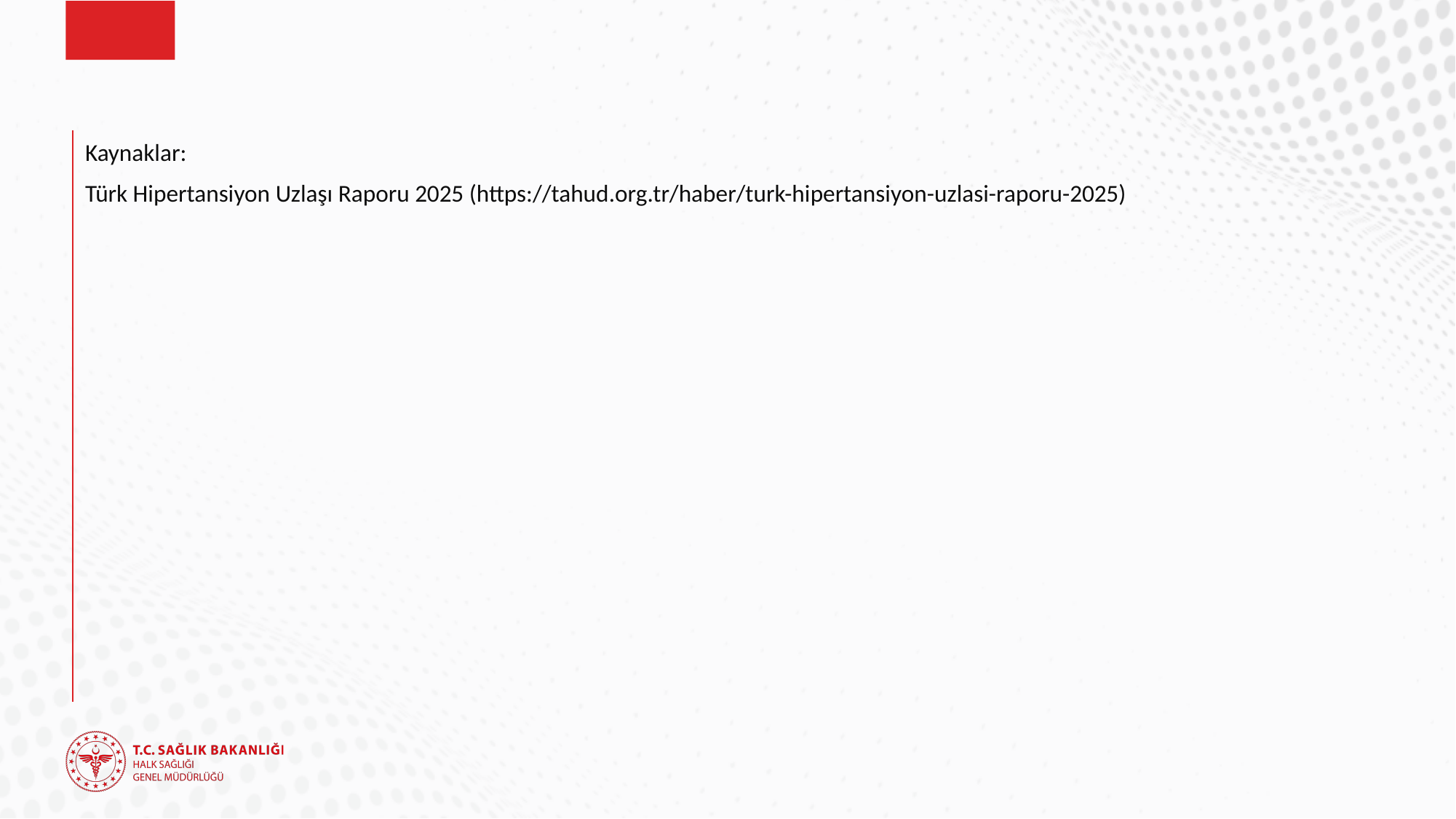

Kaynaklar:
Türk Hipertansiyon Uzlaşı Raporu 2025 (https://tahud.org.tr/haber/turk-hipertansiyon-uzlasi-raporu-2025)